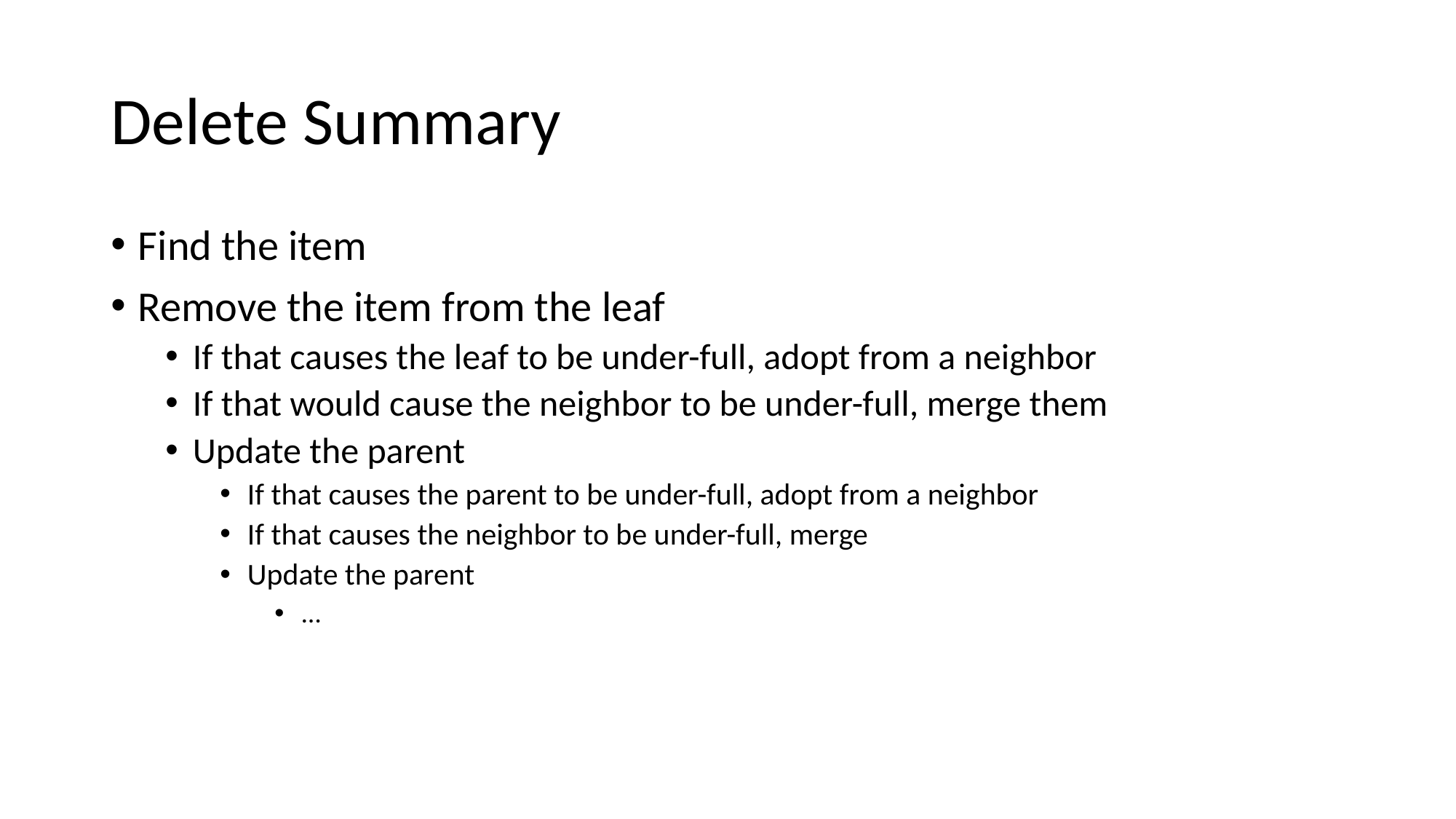

# Delete Summary
Find the item
Remove the item from the leaf
If that causes the leaf to be under-full, adopt from a neighbor
If that would cause the neighbor to be under-full, merge them
Update the parent
If that causes the parent to be under-full, adopt from a neighbor
If that causes the neighbor to be under-full, merge
Update the parent
…